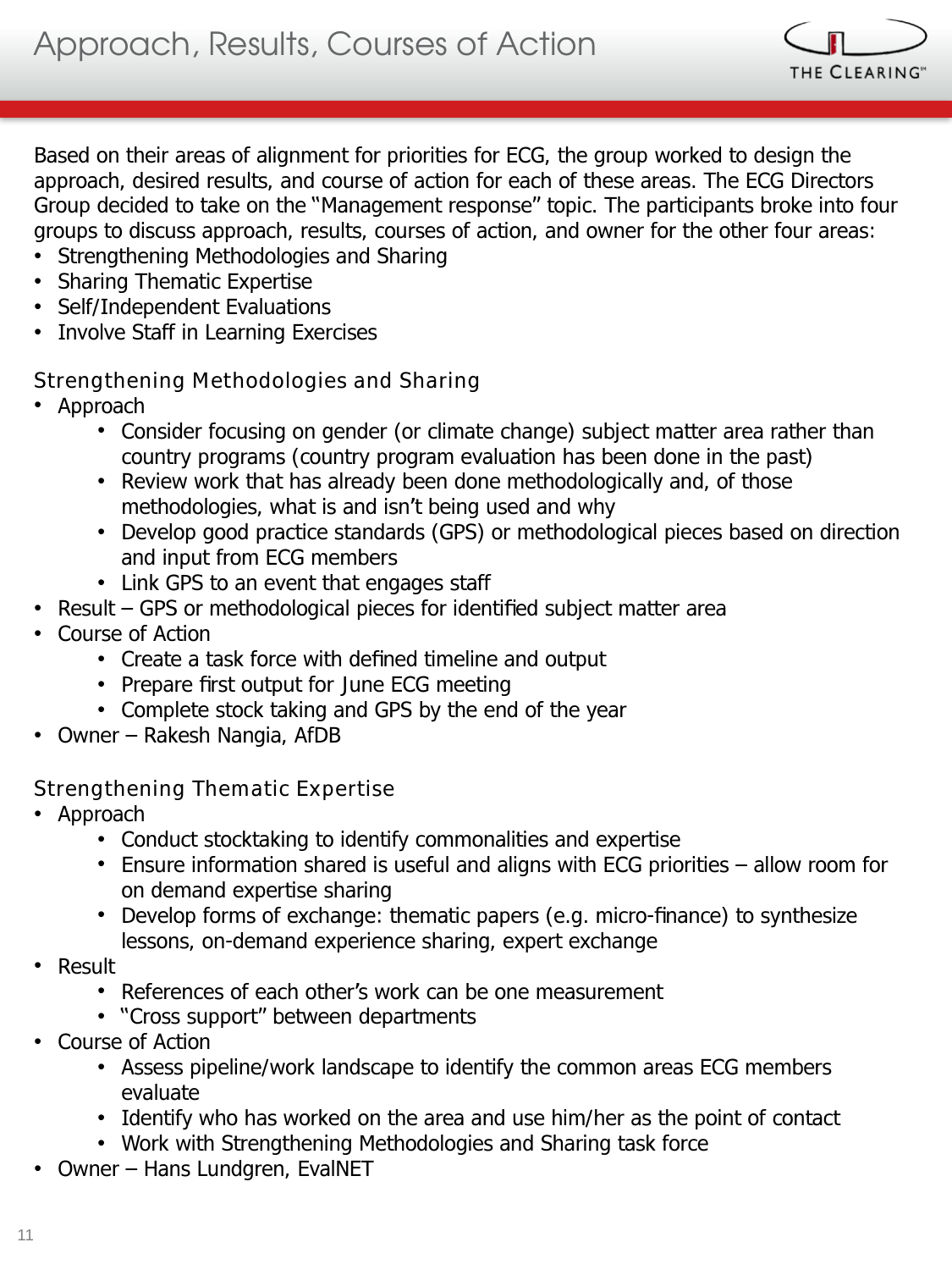

Approach, Results, Courses of Action
Based on their areas of alignment for priorities for ECG, the group worked to design the approach, desired results, and course of action for each of these areas. The ECG Directors Group decided to take on the “Management response” topic. The participants broke into four groups to discuss approach, results, courses of action, and owner for the other four areas:
Strengthening Methodologies and Sharing
Sharing Thematic Expertise
Self/Independent Evaluations
Involve Staff in Learning Exercises
Strengthening Methodologies and Sharing
Approach
Consider focusing on gender (or climate change) subject matter area rather than country programs (country program evaluation has been done in the past)
Review work that has already been done methodologically and, of those methodologies, what is and isn’t being used and why
Develop good practice standards (GPS) or methodological pieces based on direction and input from ECG members
Link GPS to an event that engages staff
Result – GPS or methodological pieces for identified subject matter area
Course of Action
Create a task force with defined timeline and output
Prepare first output for June ECG meeting
Complete stock taking and GPS by the end of the year
Owner – Rakesh Nangia, AfDB
Strengthening Thematic Expertise
Approach
Conduct stocktaking to identify commonalities and expertise
Ensure information shared is useful and aligns with ECG priorities – allow room for on demand expertise sharing
Develop forms of exchange: thematic papers (e.g. micro-finance) to synthesize lessons, on-demand experience sharing, expert exchange
Result
References of each other’s work can be one measurement
“Cross support” between departments
Course of Action
Assess pipeline/work landscape to identify the common areas ECG members evaluate
Identify who has worked on the area and use him/her as the point of contact
Work with Strengthening Methodologies and Sharing task force
Owner – Hans Lundgren, EvalNET